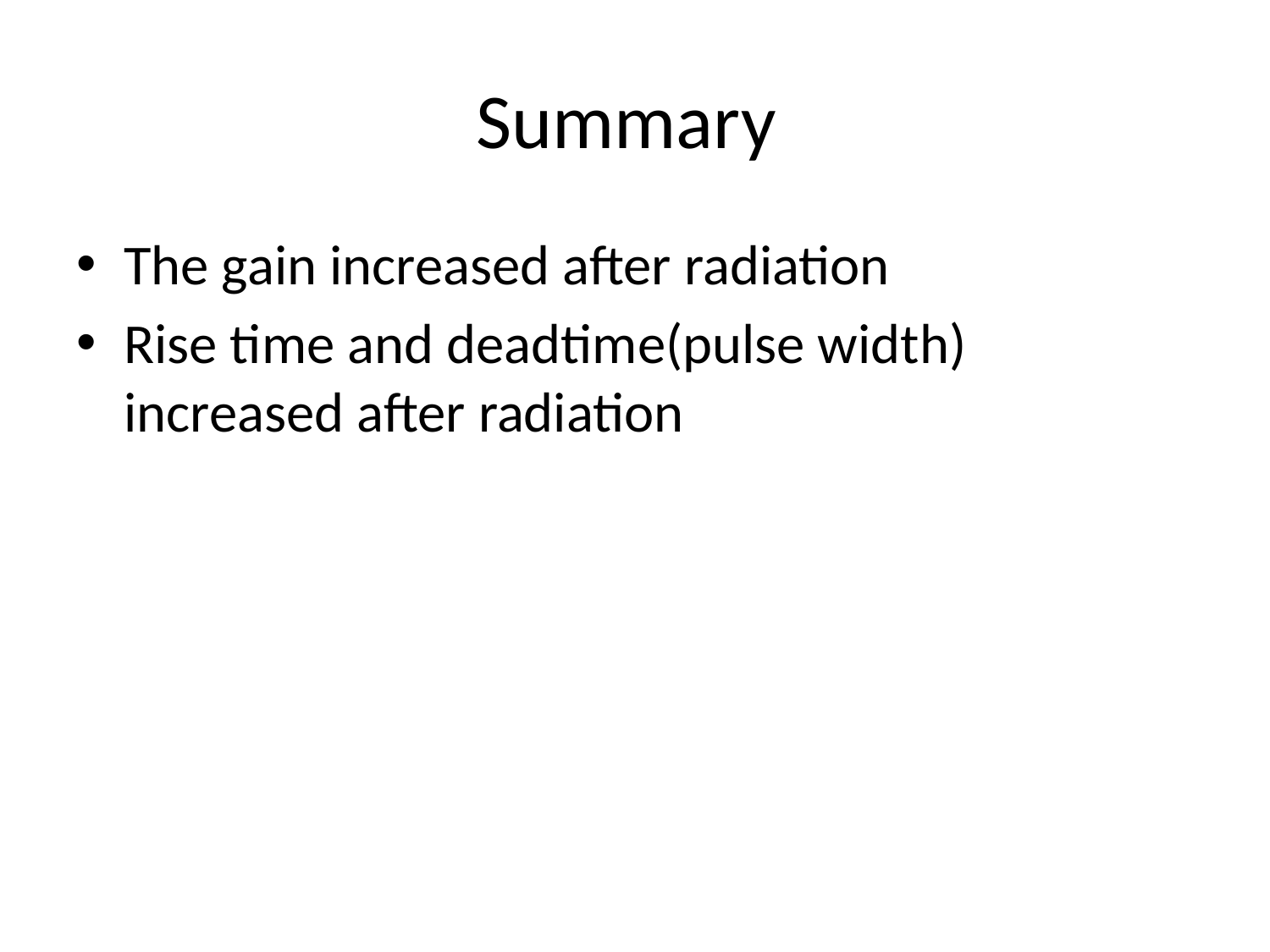

# Summary
The gain increased after radiation
Rise time and deadtime(pulse width) increased after radiation